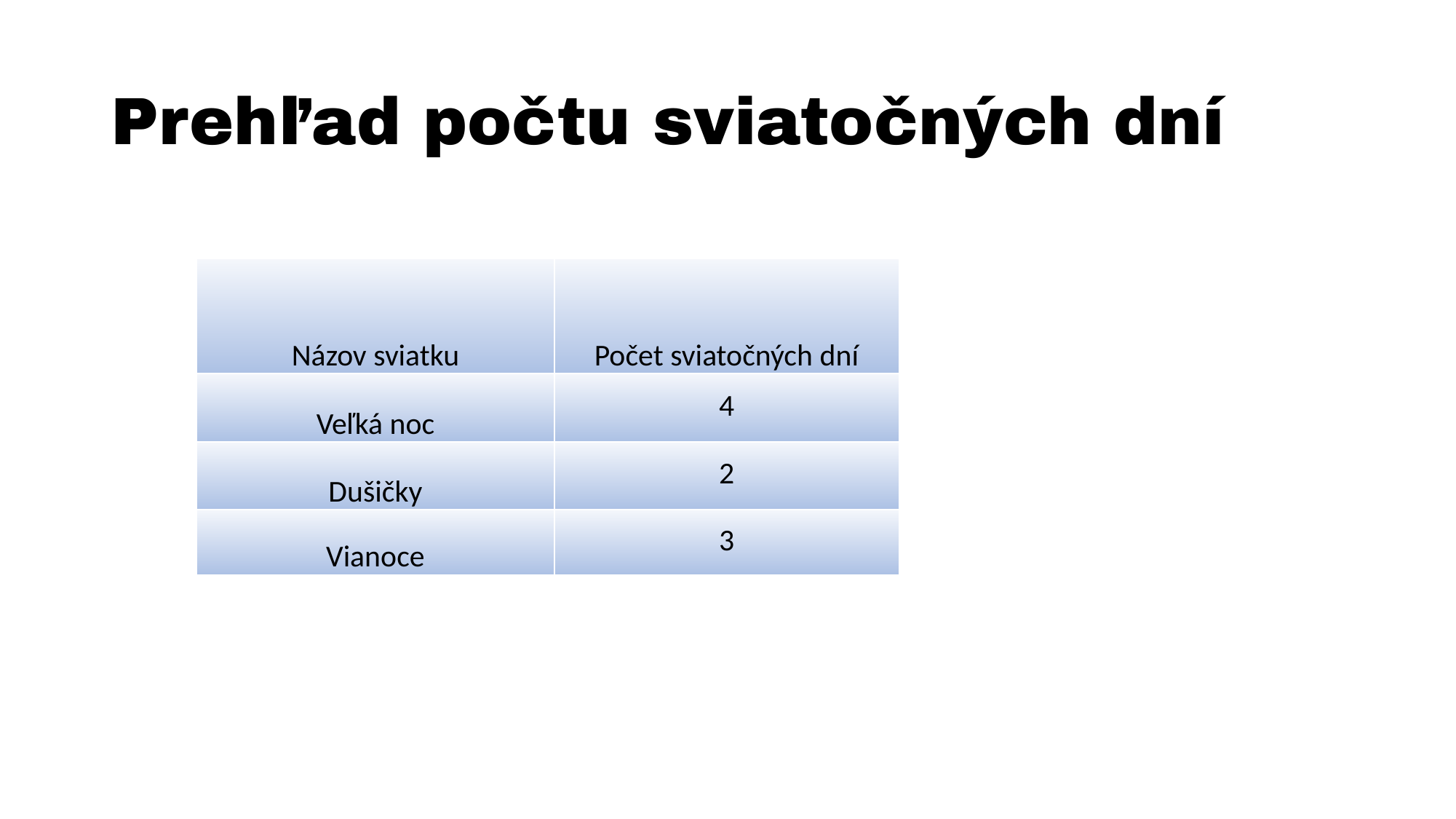

# Prehľad počtu sviatočných dní

### Chart

| Category |
|---|
| Názov sviatku | Počet sviatočných dní |
| --- | --- |
| Veľká noc | 4 |
| Dušičky | 2 |
| Vianoce | 3 |